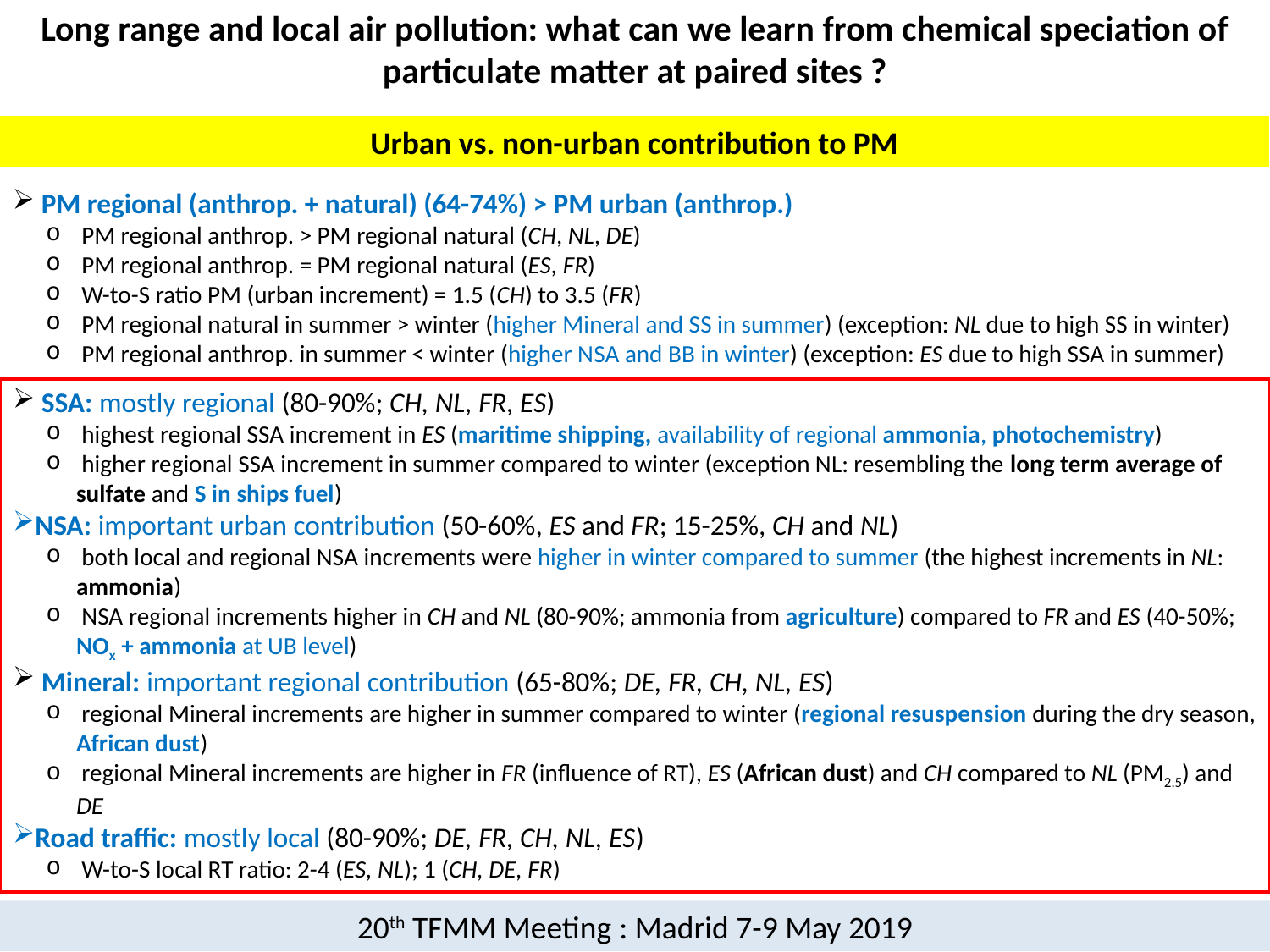

Long range and local air pollution: what can we learn from chemical speciation of particulate matter at paired sites ?
Urban vs. non-urban contribution to PM
 PM regional (anthrop. + natural) (64-74%) > PM urban (anthrop.)
 PM regional anthrop. > PM regional natural (CH, NL, DE)
 PM regional anthrop. = PM regional natural (ES, FR)
 W-to-S ratio PM (urban increment) = 1.5 (CH) to 3.5 (FR)
 PM regional natural in summer > winter (higher Mineral and SS in summer) (exception: NL due to high SS in winter)
 PM regional anthrop. in summer < winter (higher NSA and BB in winter) (exception: ES due to high SSA in summer)

 SSA: mostly regional (80-90%; CH, NL, FR, ES)
 highest regional SSA increment in ES (maritime shipping, availability of regional ammonia, photochemistry)
 higher regional SSA increment in summer compared to winter (exception NL: resembling the long term average of sulfate and S in ships fuel)
NSA: important urban contribution (50-60%, ES and FR; 15-25%, CH and NL)
 both local and regional NSA increments were higher in winter compared to summer (the highest increments in NL: ammonia)
 NSA regional increments higher in CH and NL (80-90%; ammonia from agriculture) compared to FR and ES (40-50%; NOx + ammonia at UB level)
 Mineral: important regional contribution (65-80%; DE, FR, CH, NL, ES)
 regional Mineral increments are higher in summer compared to winter (regional resuspension during the dry season, African dust)
 regional Mineral increments are higher in FR (influence of RT), ES (African dust) and CH compared to NL (PM2.5) and DE
Road traffic: mostly local (80-90%; DE, FR, CH, NL, ES)
 W-to-S local RT ratio: 2-4 (ES, NL); 1 (CH, DE, FR)

20th TFMM Meeting : Madrid 7-9 May 2019